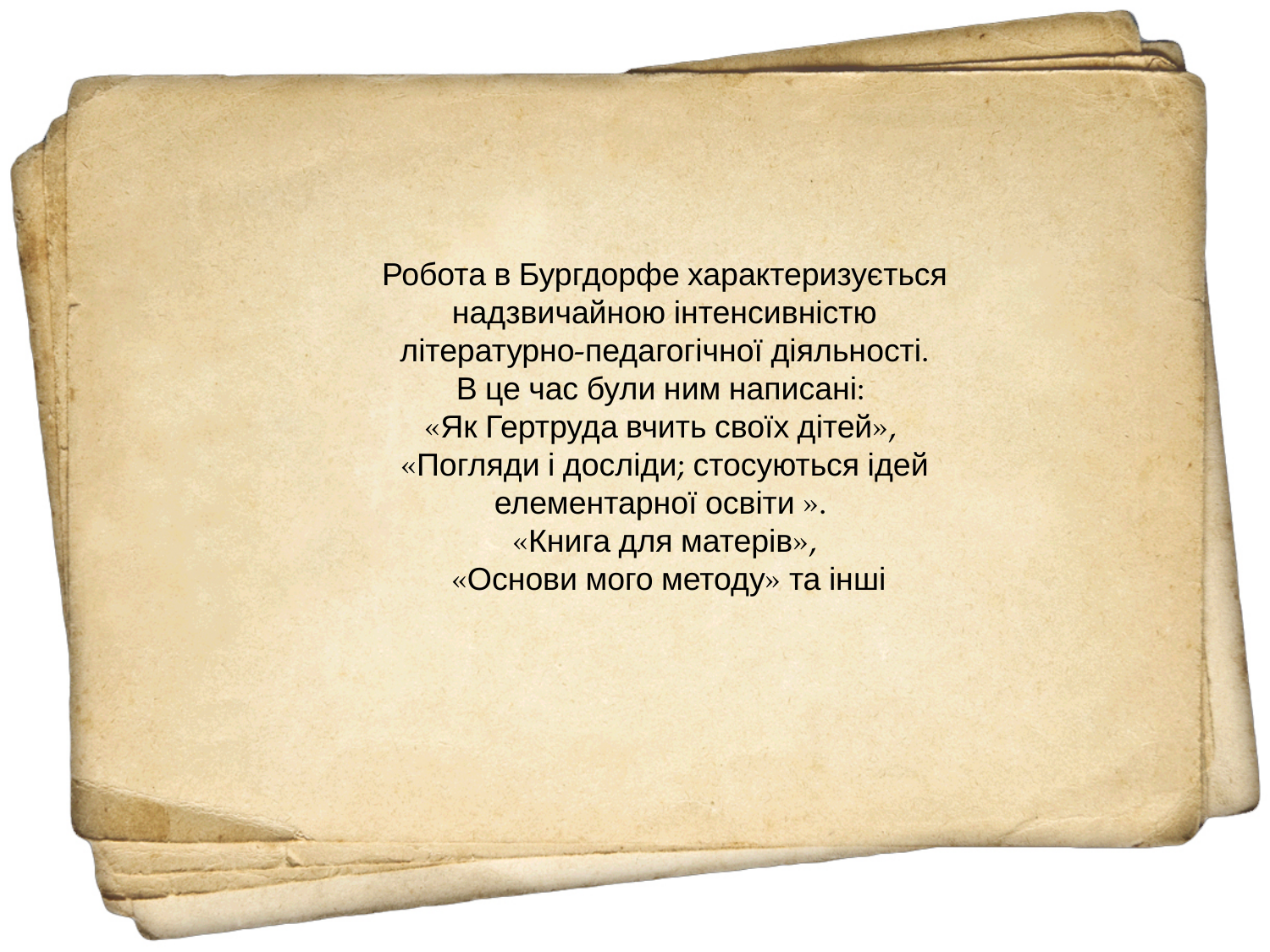

Робота в Бургдорфе характеризується надзвичайною інтенсивністю літературно-педагогічної діяльності.
В це час були ним написані:
«Як Гертруда вчить своїх дітей»,
«Погляди і досліди; стосуються ідей елементарної освіти ».
«Книга для матерів»,
 «Основи мого методу» та інші